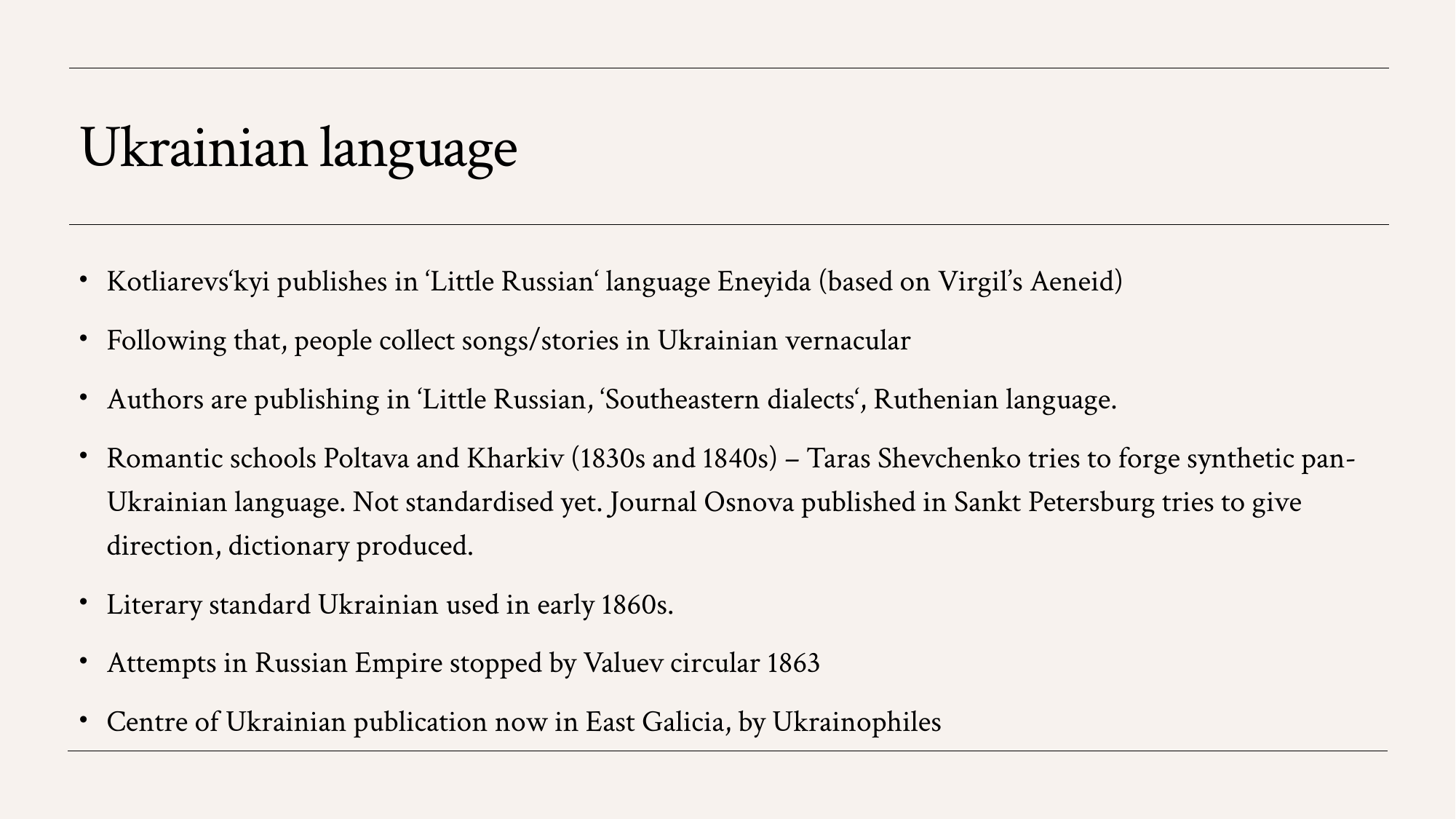

# Ukrainian language
Kotliarevs‘kyi publishes in ‘Little Russian‘ language Eneyida (based on Virgil’s Aeneid)
Following that, people collect songs/stories in Ukrainian vernacular
Authors are publishing in ‘Little Russian, ‘Southeastern dialects‘, Ruthenian language.
Romantic schools Poltava and Kharkiv (1830s and 1840s) – Taras Shevchenko tries to forge synthetic pan-Ukrainian language. Not standardised yet. Journal Osnova published in Sankt Petersburg tries to give direction, dictionary produced.
Literary standard Ukrainian used in early 1860s.
Attempts in Russian Empire stopped by Valuev circular 1863
Centre of Ukrainian publication now in East Galicia, by Ukrainophiles